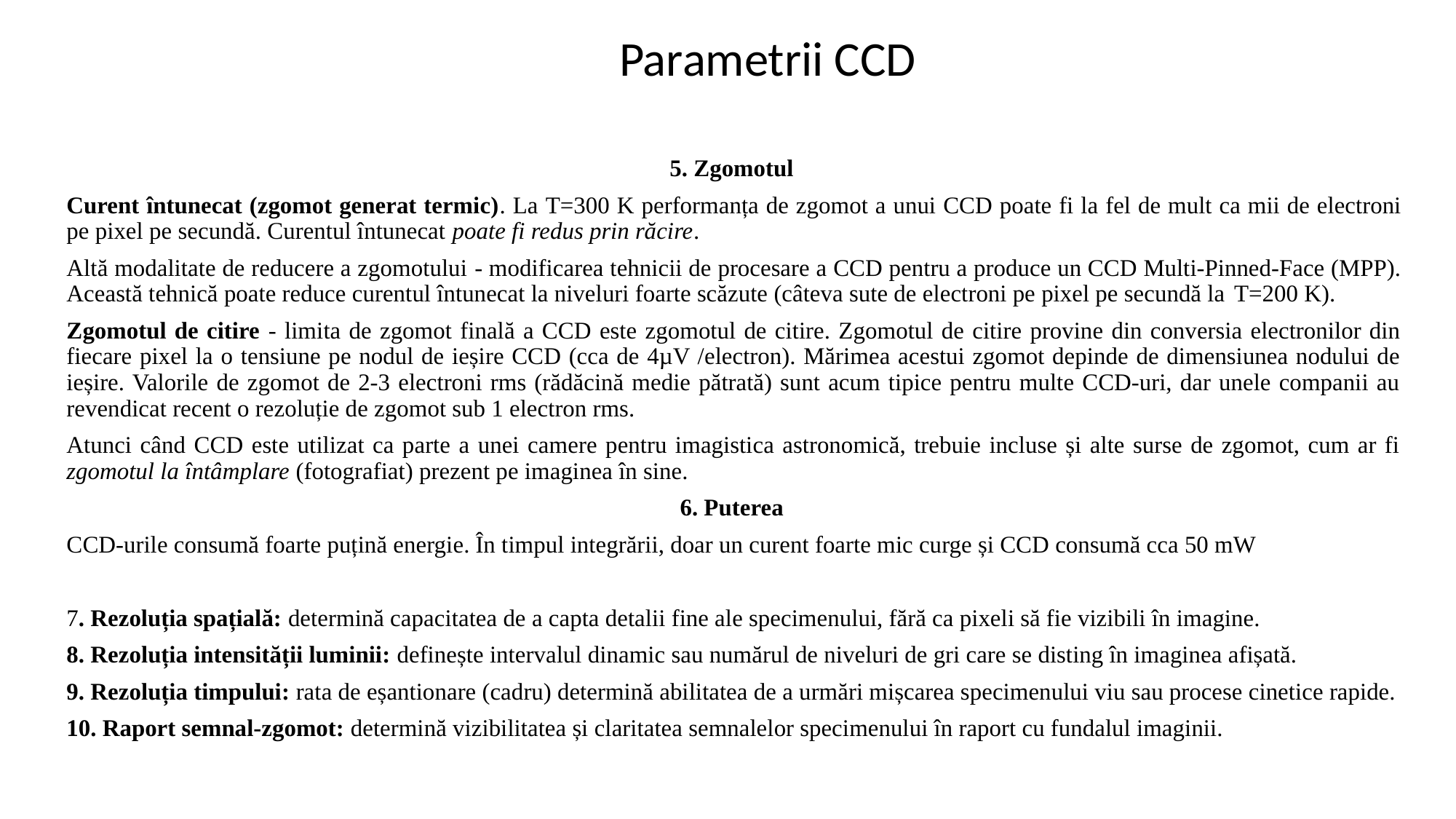

# Parametrii CCD
5. Zgomotul
Curent întunecat (zgomot generat termic). La T=300 K performanța de zgomot a unui CCD poate fi la fel de mult ca mii de electroni pe pixel pe secundă. Curentul întunecat poate fi redus prin răcire.
Altă modalitate de reducere a zgomotului - modificarea tehnicii de procesare a CCD pentru a produce un CCD Multi-Pinned-Face (MPP). Această tehnică poate reduce curentul întunecat la niveluri foarte scăzute (câteva sute de electroni pe pixel pe secundă la T=200 K).
Zgomotul de citire - limita de zgomot finală a CCD este zgomotul de citire. Zgomotul de citire provine din conversia electronilor din fiecare pixel la o tensiune pe nodul de ieșire CCD (cca de 4µV /electron). Mărimea acestui zgomot depinde de dimensiunea nodului de ieșire. Valorile de zgomot de 2-3 electroni rms (rădăcină medie pătrată) sunt acum tipice pentru multe CCD-uri, dar unele companii au revendicat recent o rezoluție de zgomot sub 1 electron rms.
Atunci când CCD este utilizat ca parte a unei camere pentru imagistica astronomică, trebuie incluse și alte surse de zgomot, cum ar fi zgomotul la întâmplare (fotografiat) prezent pe imaginea în sine.
6. Puterea
CCD-urile consumă foarte puțină energie. În timpul integrării, doar un curent foarte mic curge și CCD consumă cca 50 mW

7. Rezoluția spațială: determină capacitatea de a capta detalii fine ale specimenului, fără ca pixeli să fie vizibili în imagine.
8. Rezoluția intensității luminii: definește intervalul dinamic sau numărul de niveluri de gri care se disting în imaginea afișată.
9. Rezoluția timpului: rata de eșantionare (cadru) determină abilitatea de a urmări mișcarea specimenului viu sau procese cinetice rapide.
10. Raport semnal-zgomot: determină vizibilitatea și claritatea semnalelor specimenului în raport cu fundalul imaginii.